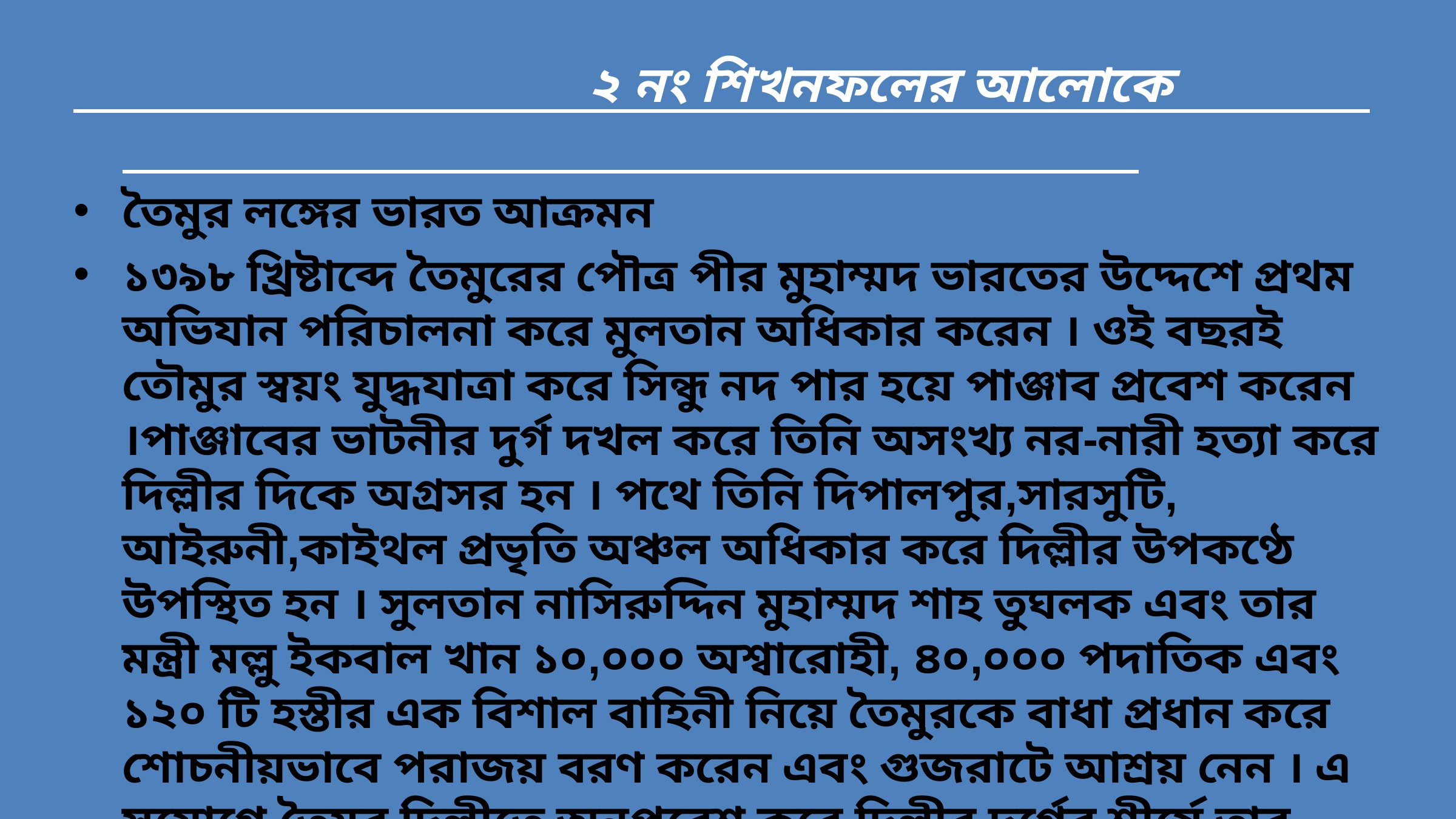

#
                                       ২ নং শিখনফলের আলোকে
তৈমুর লঙ্গের ভারত আক্রমন
১৩৯৮ খ্রিষ্টাব্দে তৈমুরের পৌত্র পীর মুহাম্মদ ভারতের উদ্দেশে প্রথম অভিযান পরিচালনা করে মুলতান অধিকার করেন । ওই বছরই তৌমুর স্বয়ং যুদ্ধযাত্রা করে সিন্ধু নদ পার হয়ে পাঞ্জাব প্রবেশ করেন ।পাঞ্জাবের ভাটনীর দুর্গ দখল করে তিনি অসংখ্য নর-নারী হত্যা করে দিল্লীর দিকে অগ্রসর হন । পথে তিনি দিপালপুর,সারসুটি, আইরুনী,কাইথল প্রভৃতি অঞ্চল অধিকার করে দিল্লীর উপকণ্ঠে উপস্থিত হন । সুলতান নাসিরুদ্দিন মুহাম্মদ শাহ তুঘলক এবং তার মন্ত্রী মল্লু ইকবাল খান ১০,০০০ অশ্বারোহী, ৪০,০০০ পদাতিক এবং ১২০ টি হস্তীর এক বিশাল বাহিনী নিয়ে তৈমুরকে বাধা প্রধান করে শোচনীয়ভাবে পরাজয় বরণ করেন এবং গুজরাটে আশ্রয় নেন । এ সুযোগে তৈমুর দিল্লীতে অনুপ্রবেশ করে দিল্লীর দুর্গের শীর্ষে তার বিজয় পতাকা উত্তোলন করেন ।  ১৫ দিন ধরে লুন্ঠন হত্যা চালিয়ে তিনি ১৩৯৯ খ্রীঃ ১৯ শে মার্চ  সমরখন্দে প্রত্যাবর্তন করেন । যাওয়ার আগে তিনি খিজির খানকে বিজিত অঞ্চলের শাসনভার অর্পন করেন । ভি.ডি. মহাজন বলেন , “তাঁর পূর্বে কোনো আক্রমণকারী একটিমাত্র অভিযানে ভারতবর্ষের উপর  এত অধিক মর্মান্তিক দুঃখ-দুর্দশা আরোপ করেননি ।”